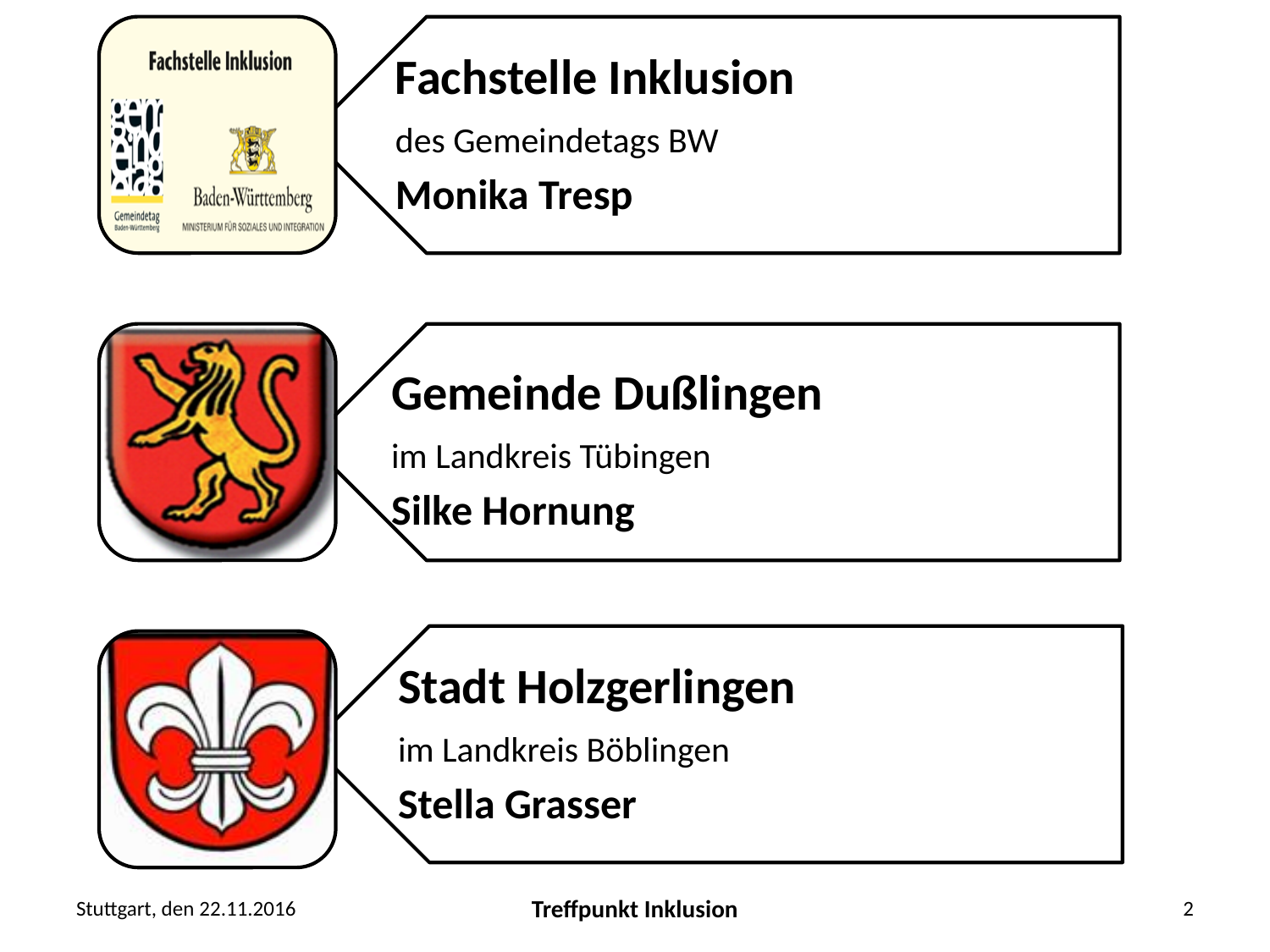

Fachstelle Inklusion
des Gemeindetags BW
Monika Tresp

Gemeinde Dußlingen
im Landkreis Tübingen
Silke Hornung

Stadt Holzgerlingen
im Landkreis Böblingen
Stella Grasser

Stuttgart, den 22.11.2016
Treffpunkt Inklusion
2